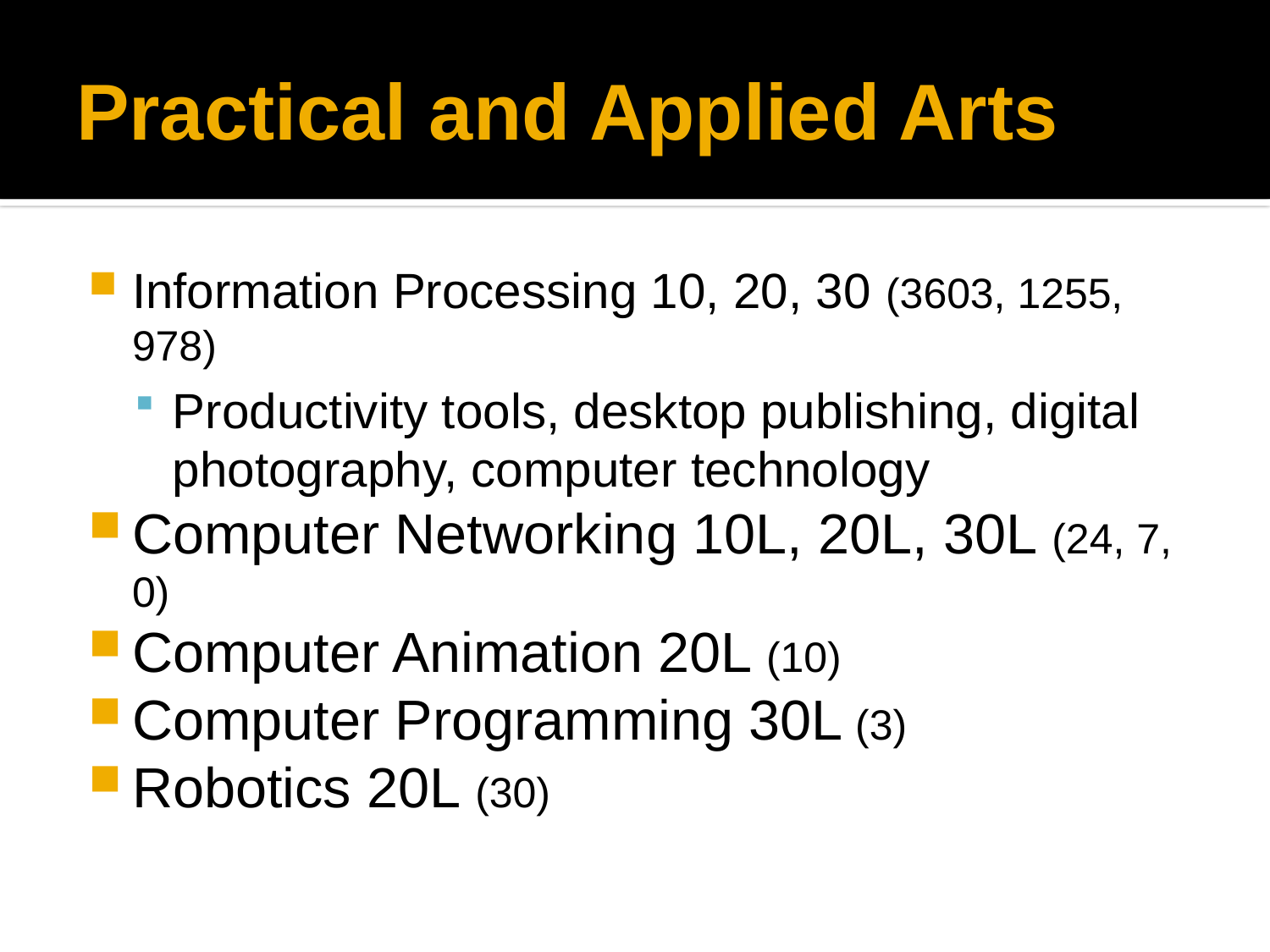

# Practical and Applied Arts
Information Processing 10, 20, 30 (3603, 1255, 978)
Productivity tools, desktop publishing, digital photography, computer technology
Computer Networking 10L, 20L, 30L (24, 7, 0)
Computer Animation 20L (10)
Computer Programming 30L (3)
Robotics 20L (30)